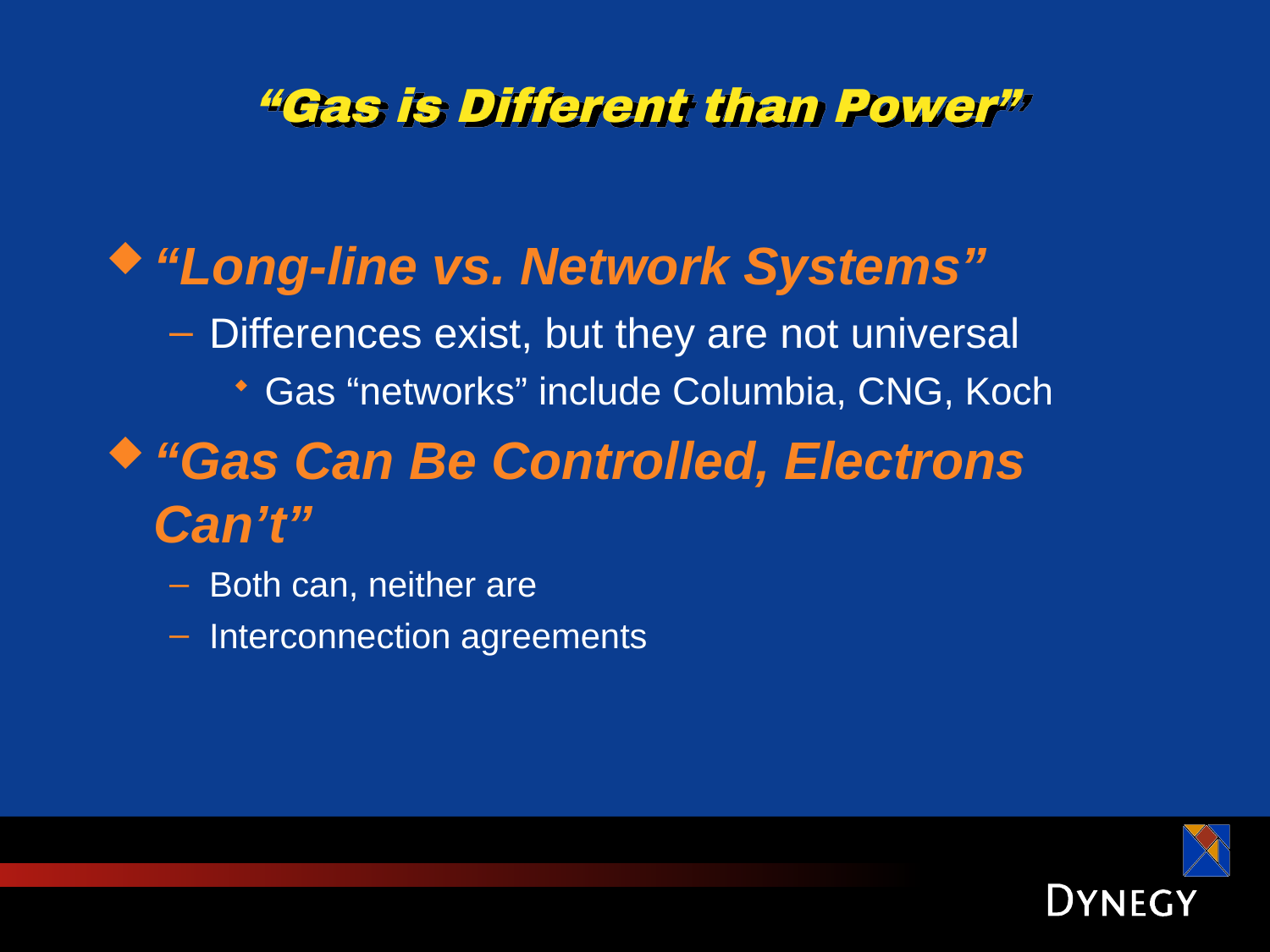

# “Gas is Different than Power”
“Long-line vs. Network Systems”
Differences exist, but they are not universal
Gas “networks” include Columbia, CNG, Koch
“Gas Can Be Controlled, Electrons Can’t”
Both can, neither are
Interconnection agreements